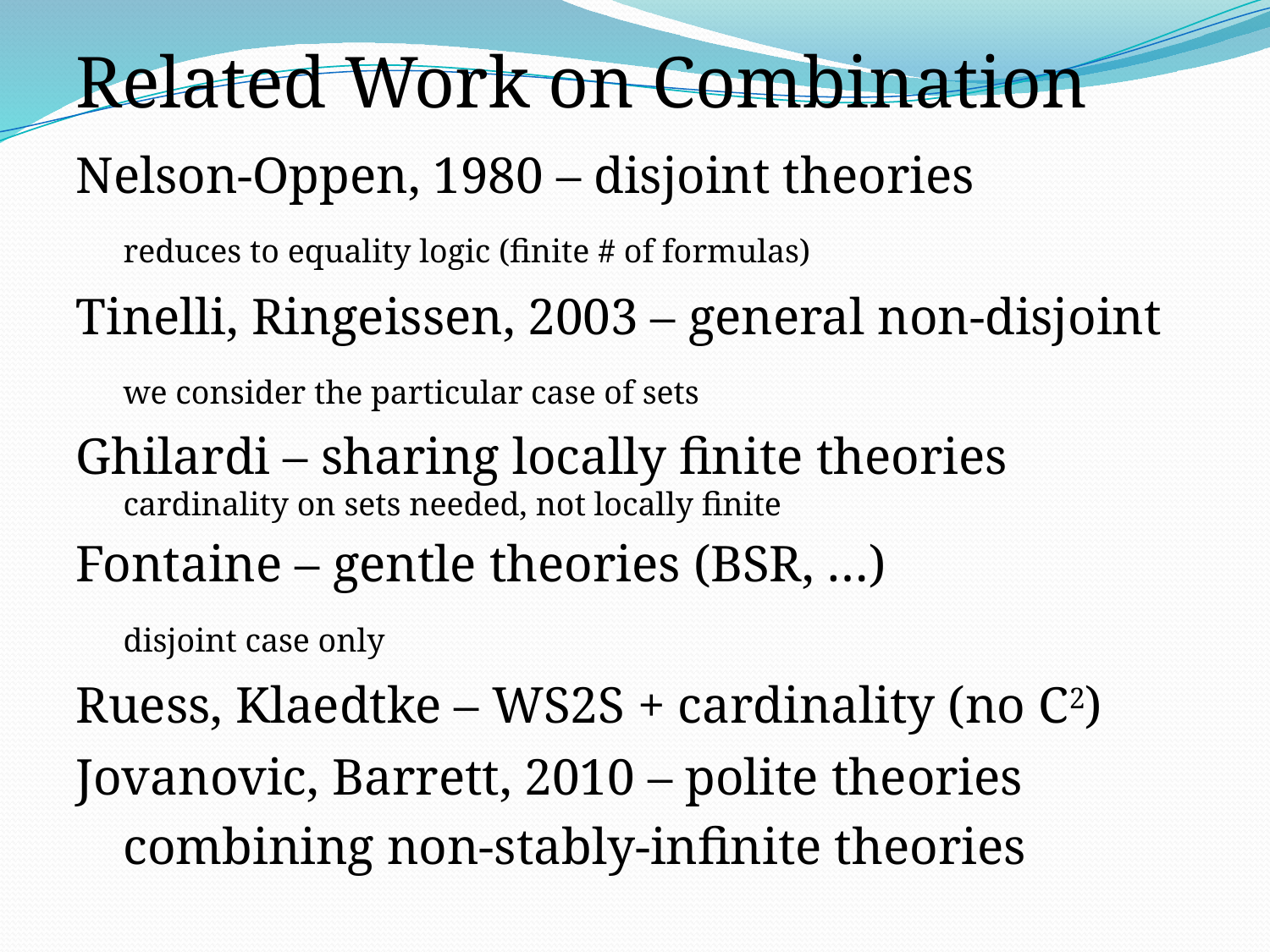

Related Work on Combination
Nelson-Oppen, 1980 – disjoint theories
	reduces to equality logic (finite # of formulas)
Tinelli, Ringeissen, 2003 – general non-disjoint
	we consider the particular case of sets
Ghilardi – sharing locally finite theories
cardinality on sets needed, not locally finite
Fontaine – gentle theories (BSR, …)
	disjoint case only
Ruess, Klaedtke – WS2S + cardinality (no C2)
Jovanovic, Barrett, 2010 – polite theories
	combining non-stably-infinite theories